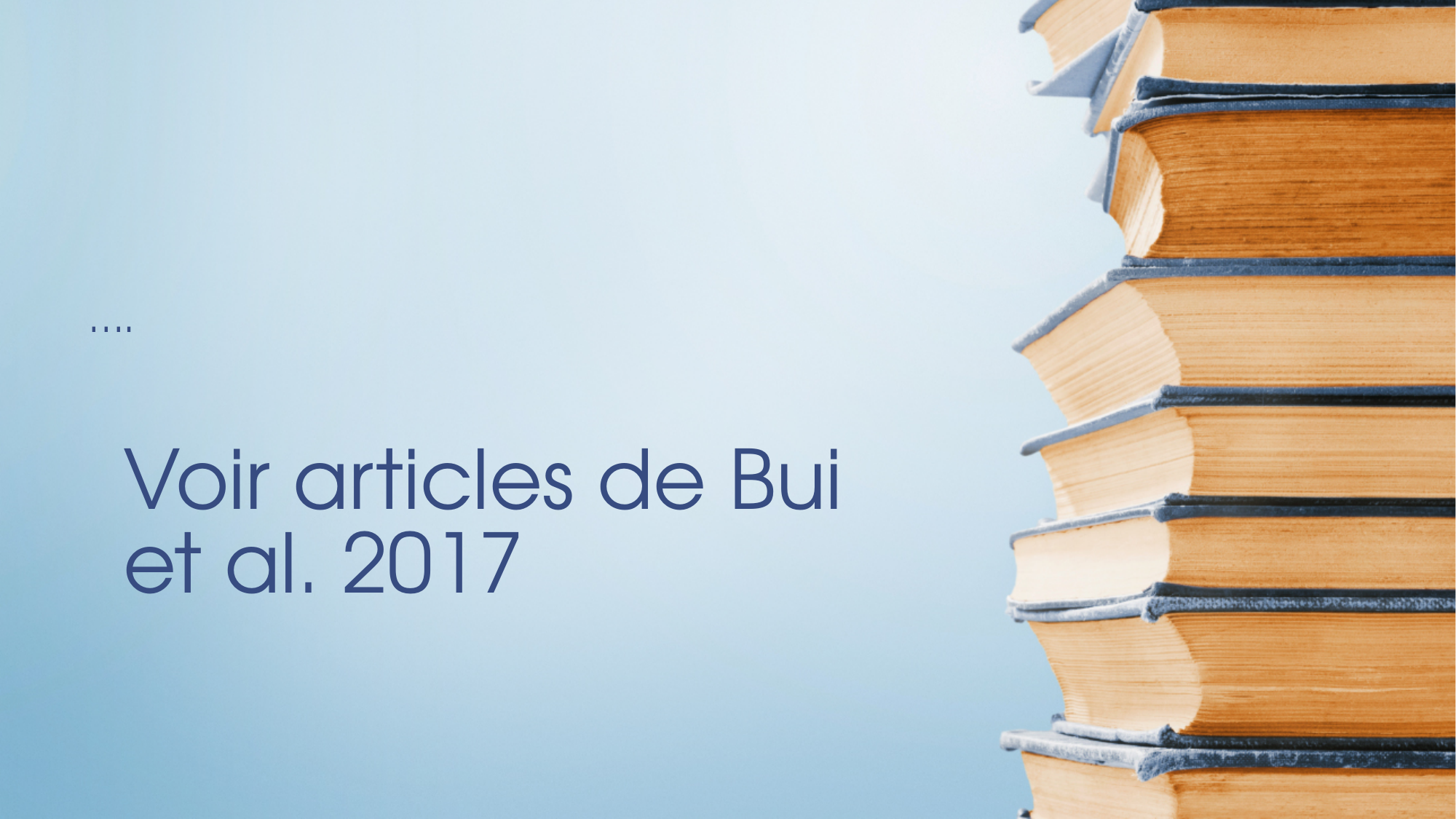

….
# Voir articles de Bui et al. 2017